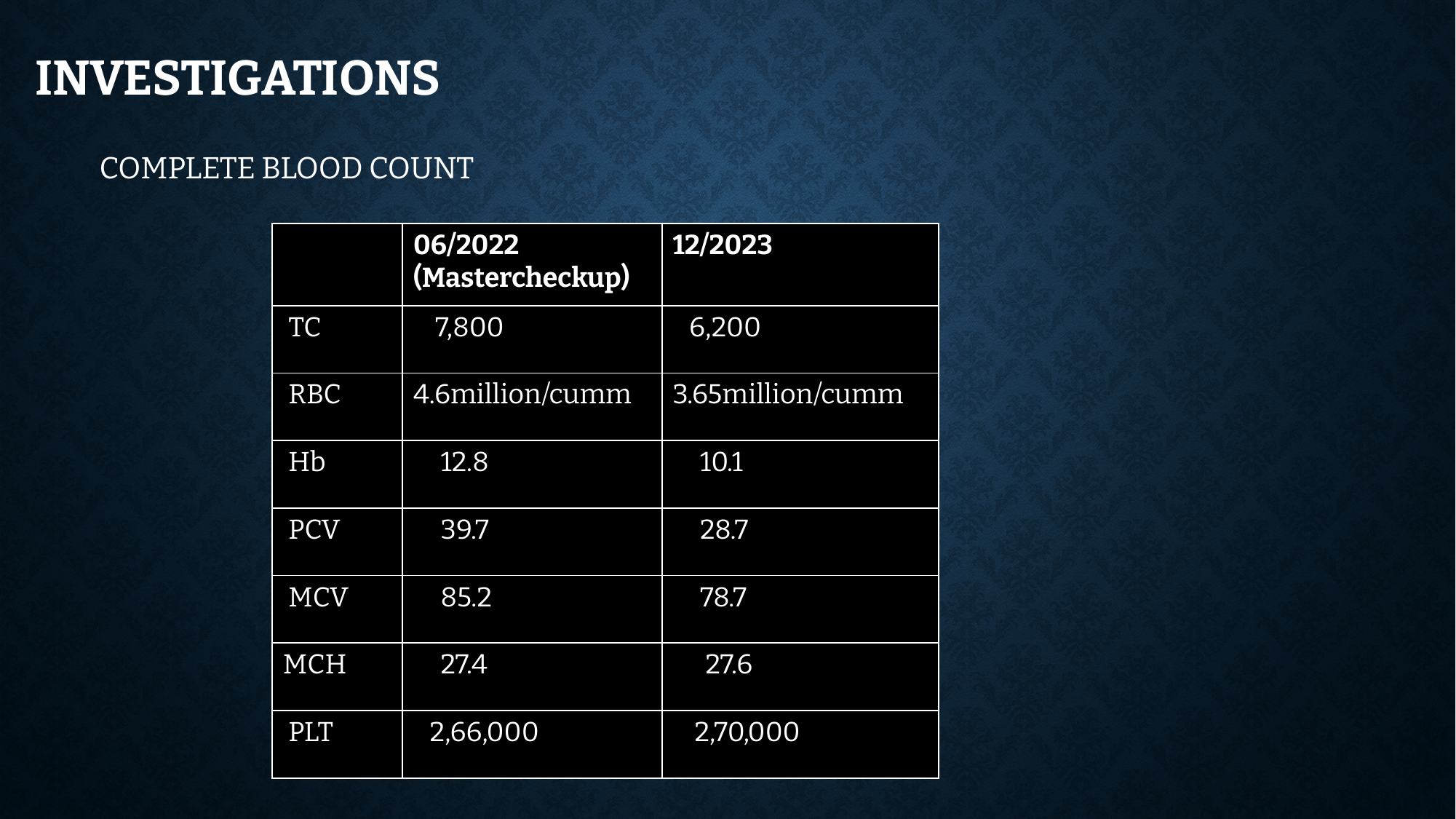

INVESTIGATIONS
COMPLETE BLOOD COUNT
|  | 06/2022 (Mastercheckup) | 12/2023 |
| --- | --- | --- |
| TC | 7,800 | 6,200 |
| RBC | 4.6million/cumm | 3.65million/cumm |
| Hb | 12.8 | 10.1 |
| PCV | 39.7 | 28.7 |
| MCV | 85.2 | 78.7 |
| MCH | 27.4 | 27.6 |
| PLT | 2,66,000 | 2,70,000 |